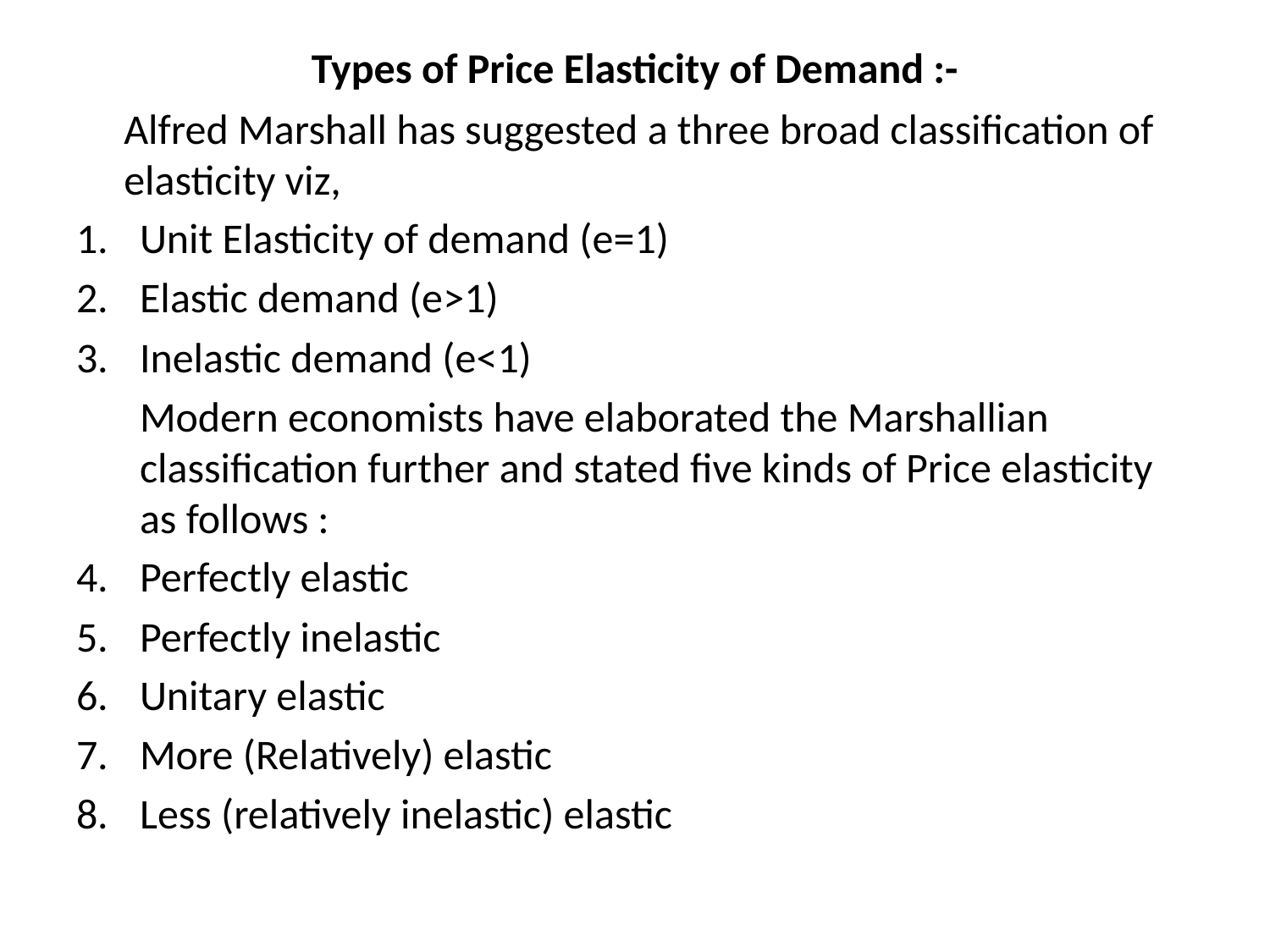

# Types of Price Elasticity of Demand :-
	Alfred Marshall has suggested a three broad classification of elasticity viz,
Unit Elasticity of demand (e=1)
Elastic demand (e>1)
Inelastic demand (e<1)
	Modern economists have elaborated the Marshallian classification further and stated five kinds of Price elasticity as follows :
Perfectly elastic
Perfectly inelastic
Unitary elastic
More (Relatively) elastic
Less (relatively inelastic) elastic